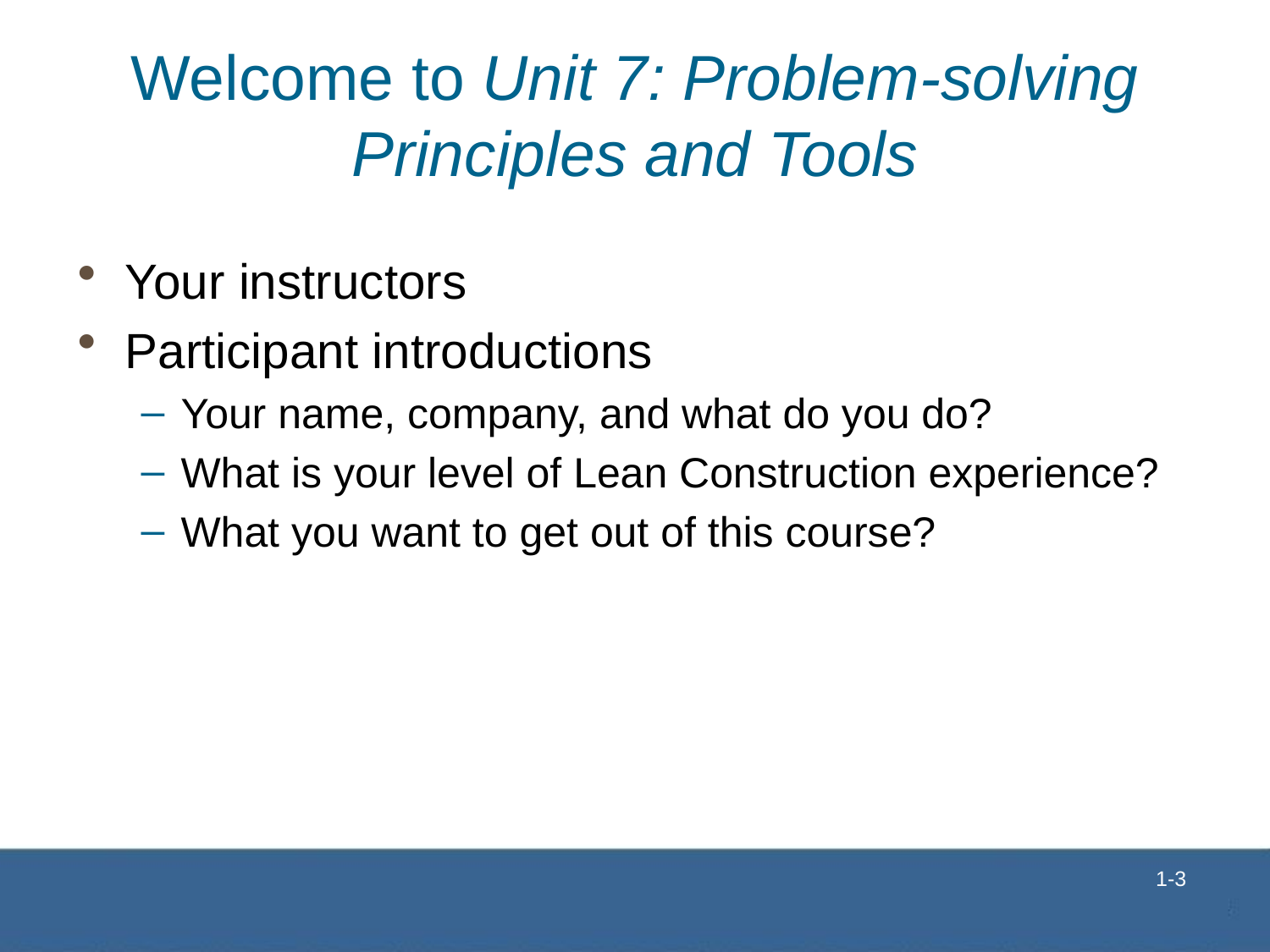

# Welcome to Unit 7: Problem-solving Principles and Tools
Your instructors
Participant introductions
Your name, company, and what do you do?
What is your level of Lean Construction experience?
What you want to get out of this course?
 1-3